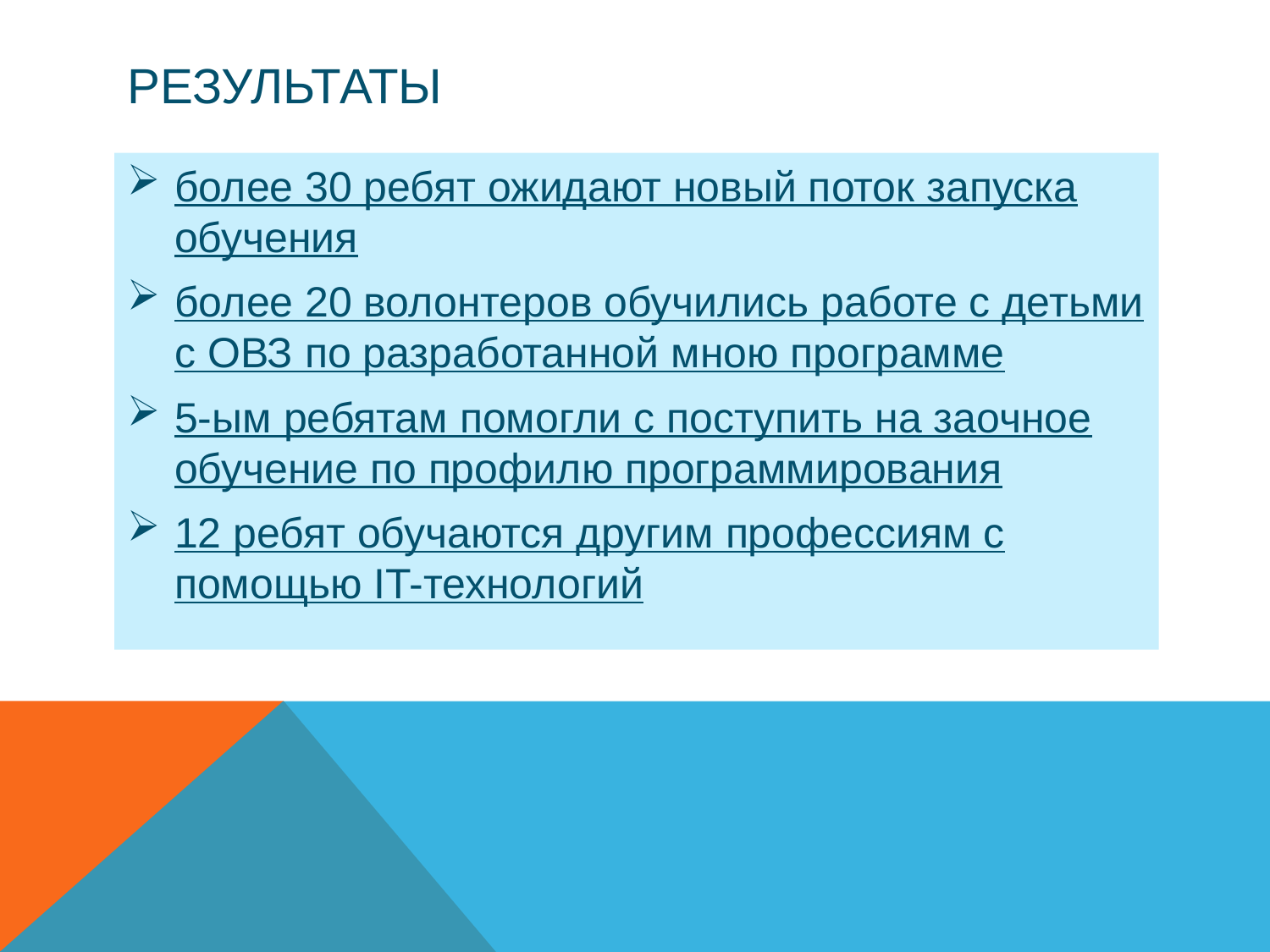

# результаты
более 30 ребят ожидают новый поток запуска обучения
более 20 волонтеров обучились работе с детьми с ОВЗ по разработанной мною программе
5-ым ребятам помогли с поступить на заочное обучение по профилю программирования
12 ребят обучаются другим профессиям с помощью IT-технологий